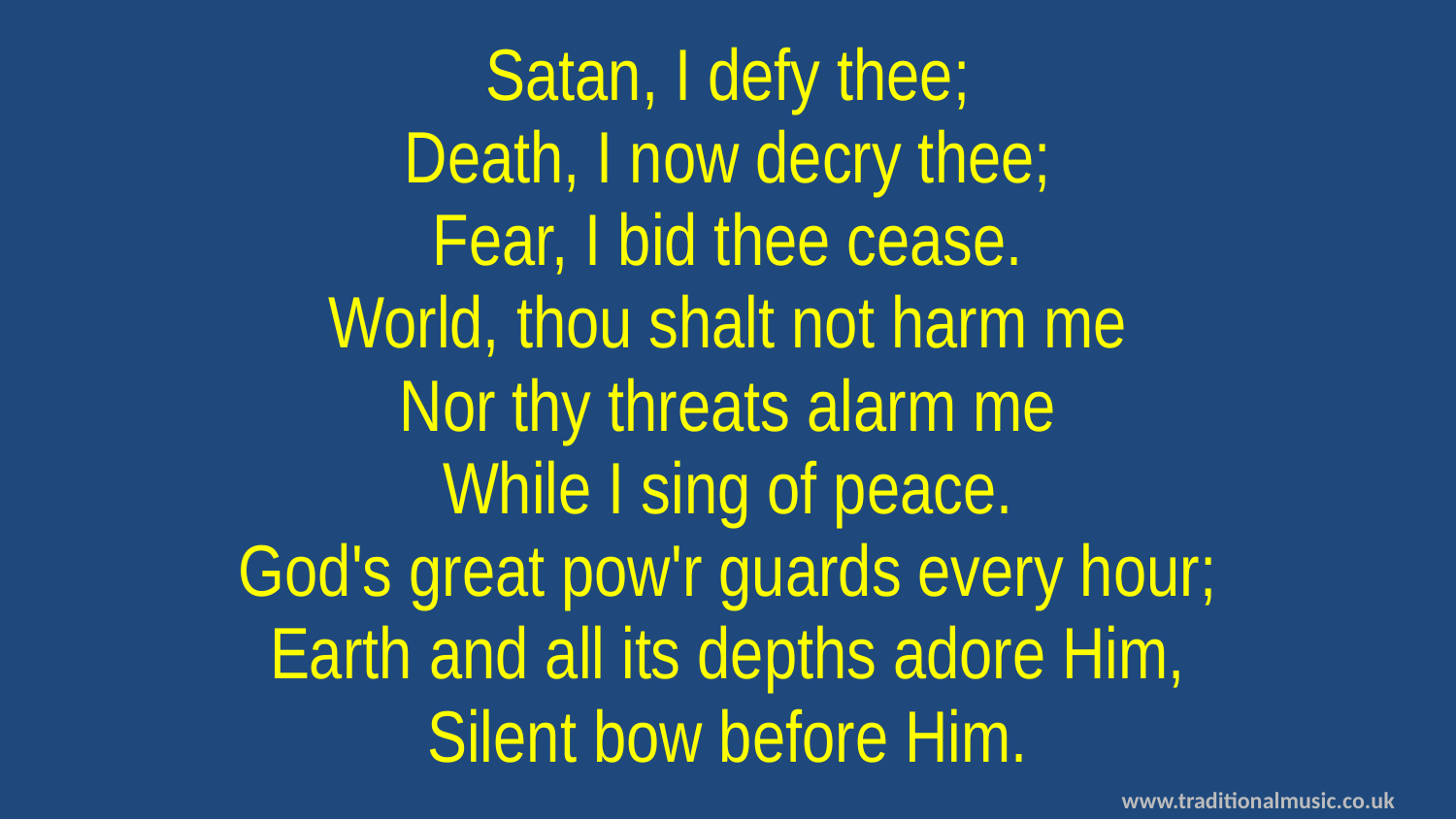

Satan, I defy thee;
Death, I now decry thee;
Fear, I bid thee cease.
World, thou shalt not harm me
Nor thy threats alarm me
While I sing of peace.
God's great pow'r guards every hour;
Earth and all its depths adore Him,
Silent bow before Him.